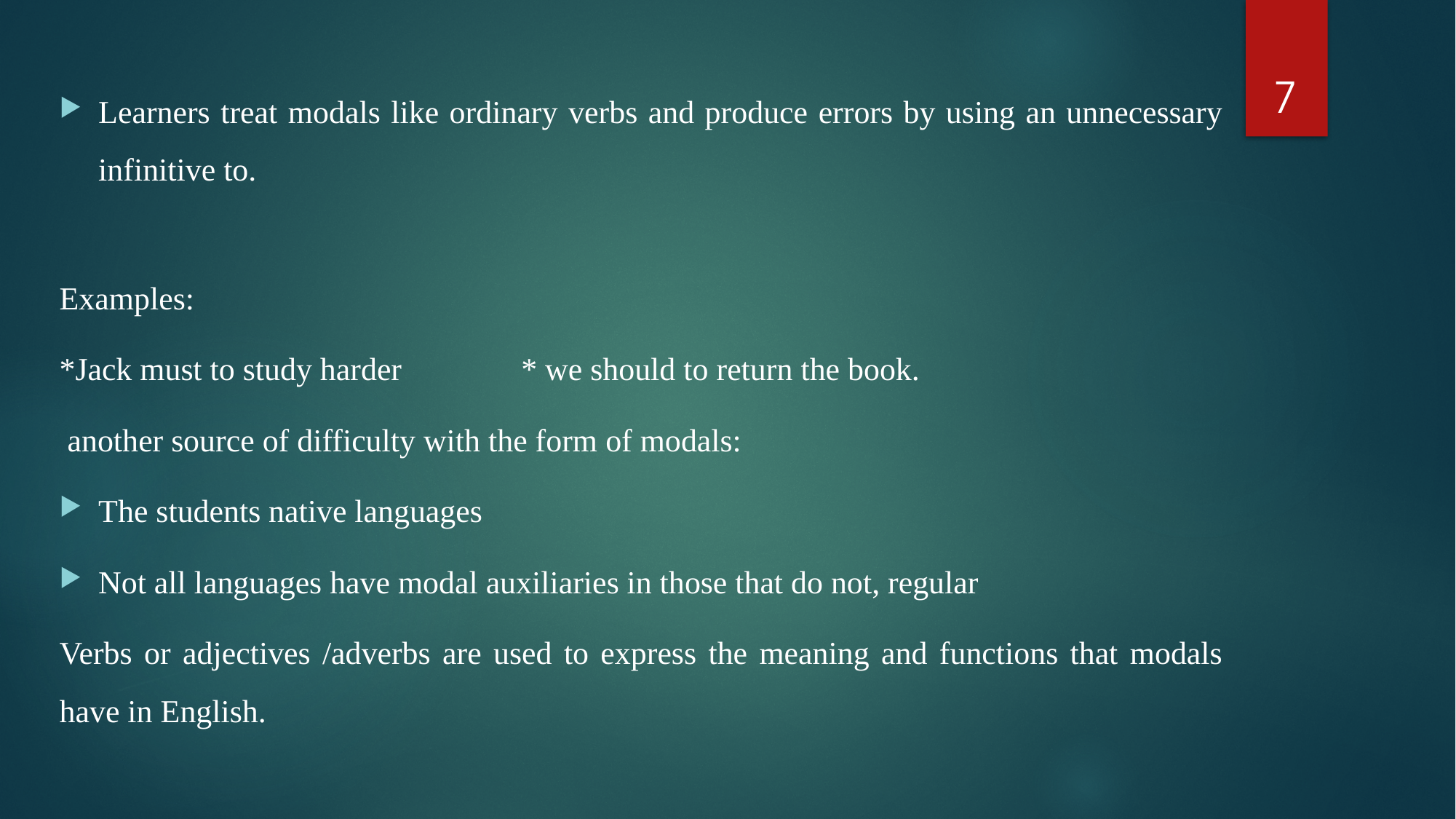

7
Learners treat modals like ordinary verbs and produce errors by using an unnecessary infinitive to.
Examples:
*Jack must to study harder               * we should to return the book.
 another source of difficulty with the form of modals:
The students native languages
Not all languages have modal auxiliaries in those that do not, regular
Verbs or adjectives /adverbs are used to express the meaning and functions that modals have in English.